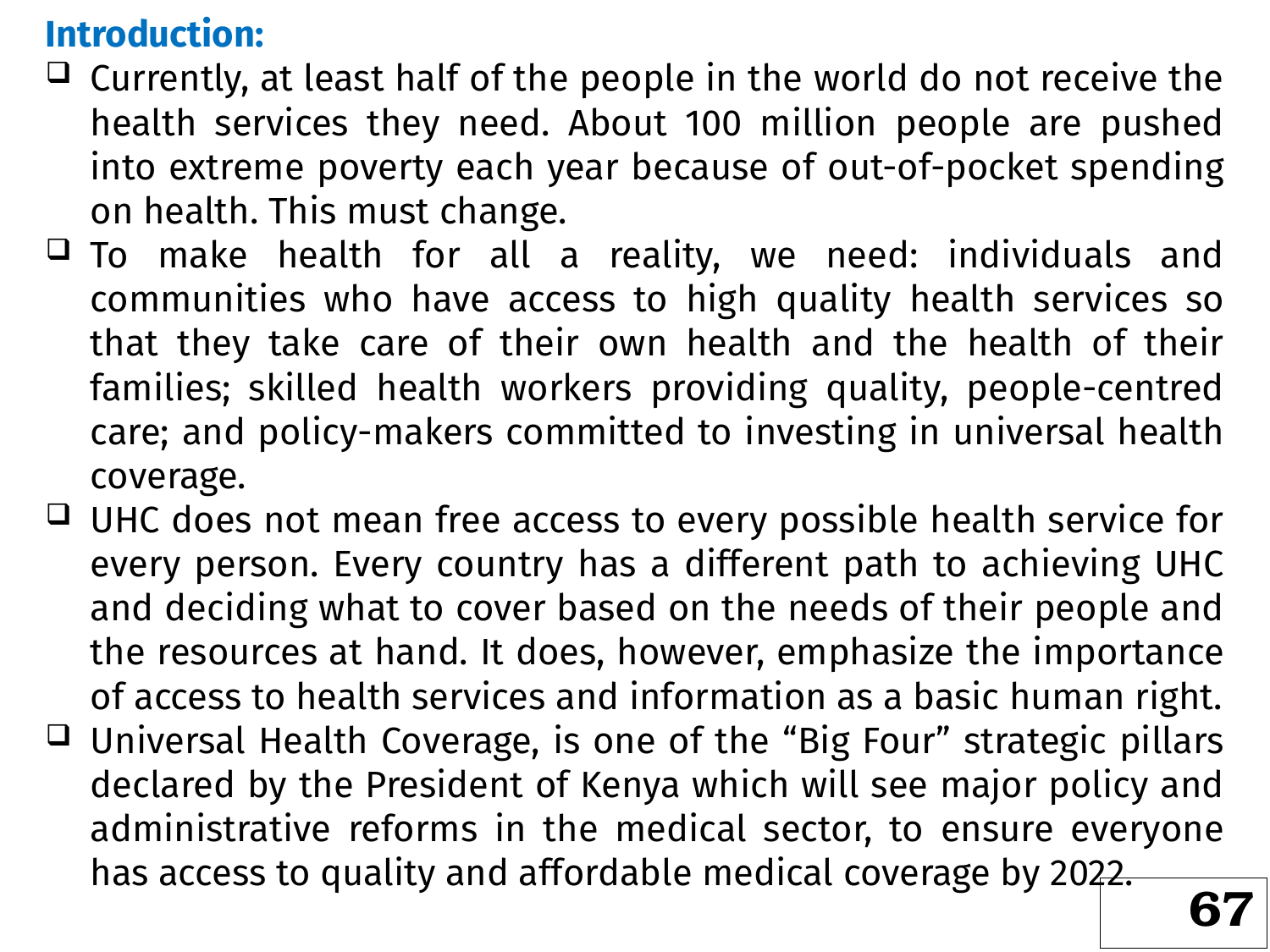

Introduction:
Currently, at least half of the people in the world do not receive the health services they need. About 100 million people are pushed into extreme poverty each year because of out-of-pocket spending on health. This must change.
To make health for all a reality, we need: individuals and communities who have access to high quality health services so that they take care of their own health and the health of their families; skilled health workers providing quality, people-centred care; and policy-makers committed to investing in universal health coverage.
UHC does not mean free access to every possible health service for every person. Every country has a different path to achieving UHC and deciding what to cover based on the needs of their people and the resources at hand. It does, however, emphasize the importance of access to health services and information as a basic human right.
Universal Health Coverage, is one of the “Big Four” strategic pillars declared by the President of Kenya which will see major policy and administrative reforms in the medical sector, to ensure everyone has access to quality and affordable medical coverage by 2022.
67